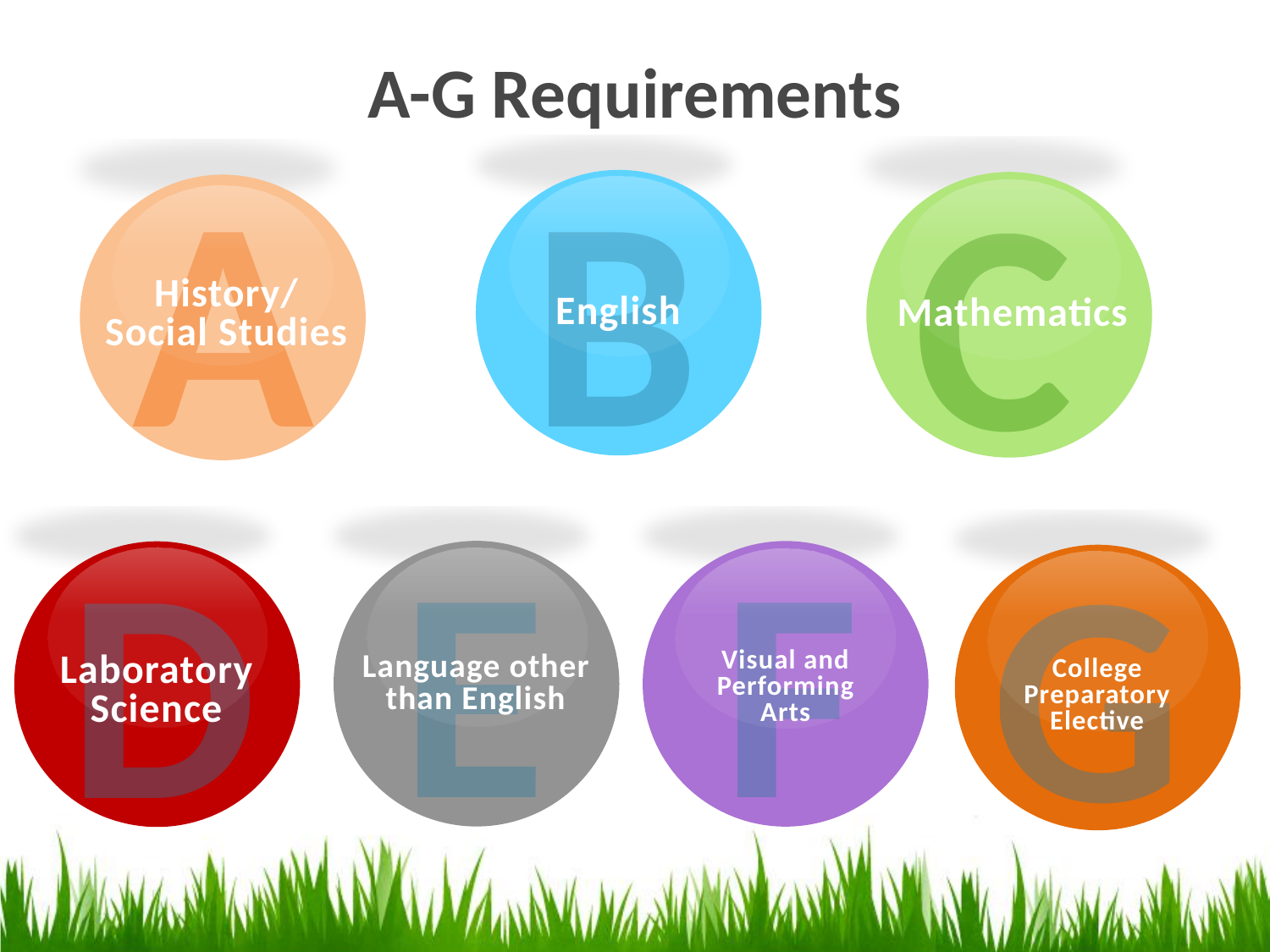

A-G Requirements
A

History/
Social Studies
B

English
C

Mathematics
E

Language other
than English
F

Visual and
Performing
Arts
D

Laboratory
Science
G

College
Preparatory
Elective